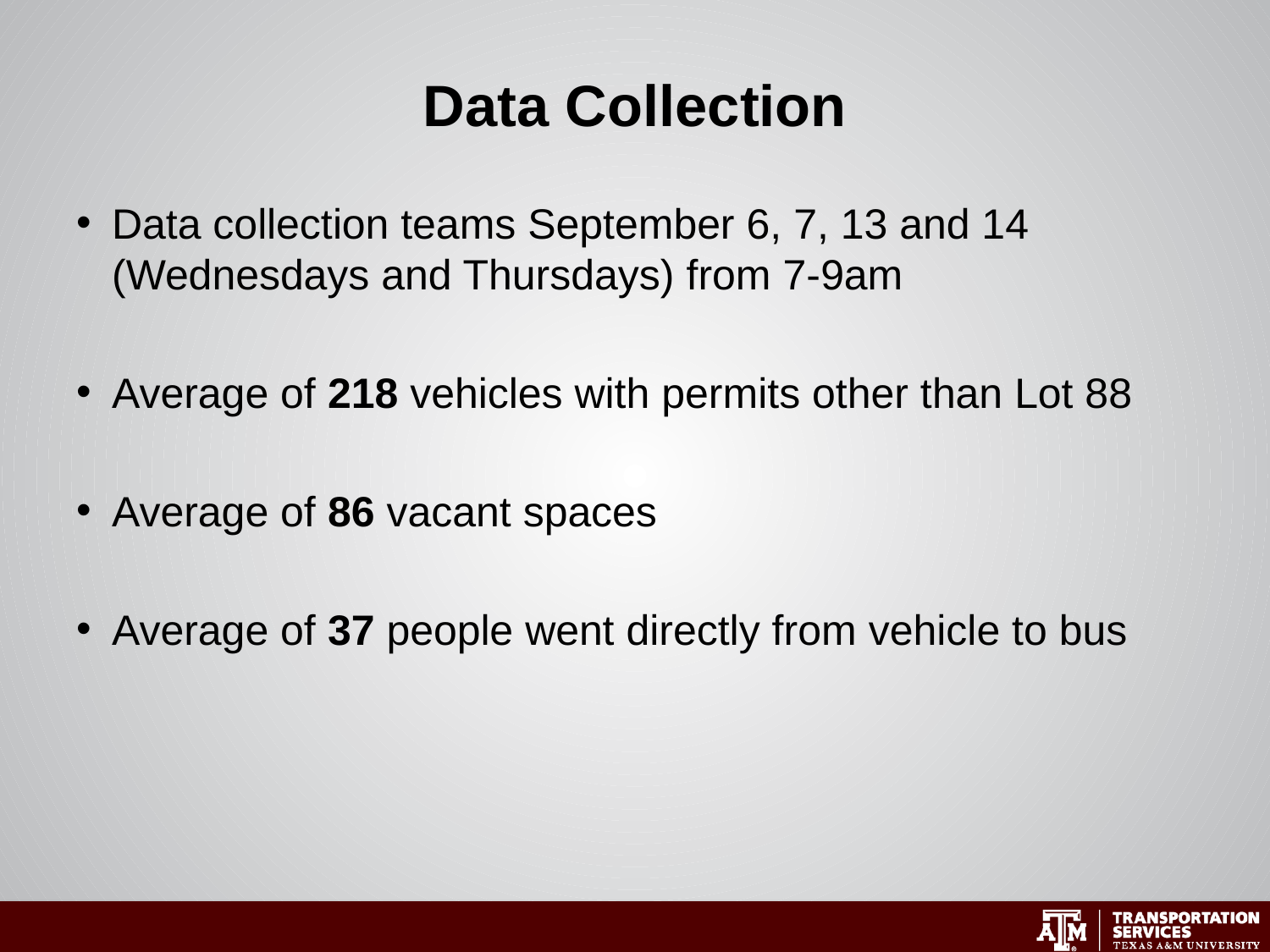

# Data Collection
Data collection teams September 6, 7, 13 and 14 (Wednesdays and Thursdays) from 7-9am

Average of 218 vehicles with permits other than Lot 88

Average of 86 vacant spaces

Average of 37 people went directly from vehicle to bus